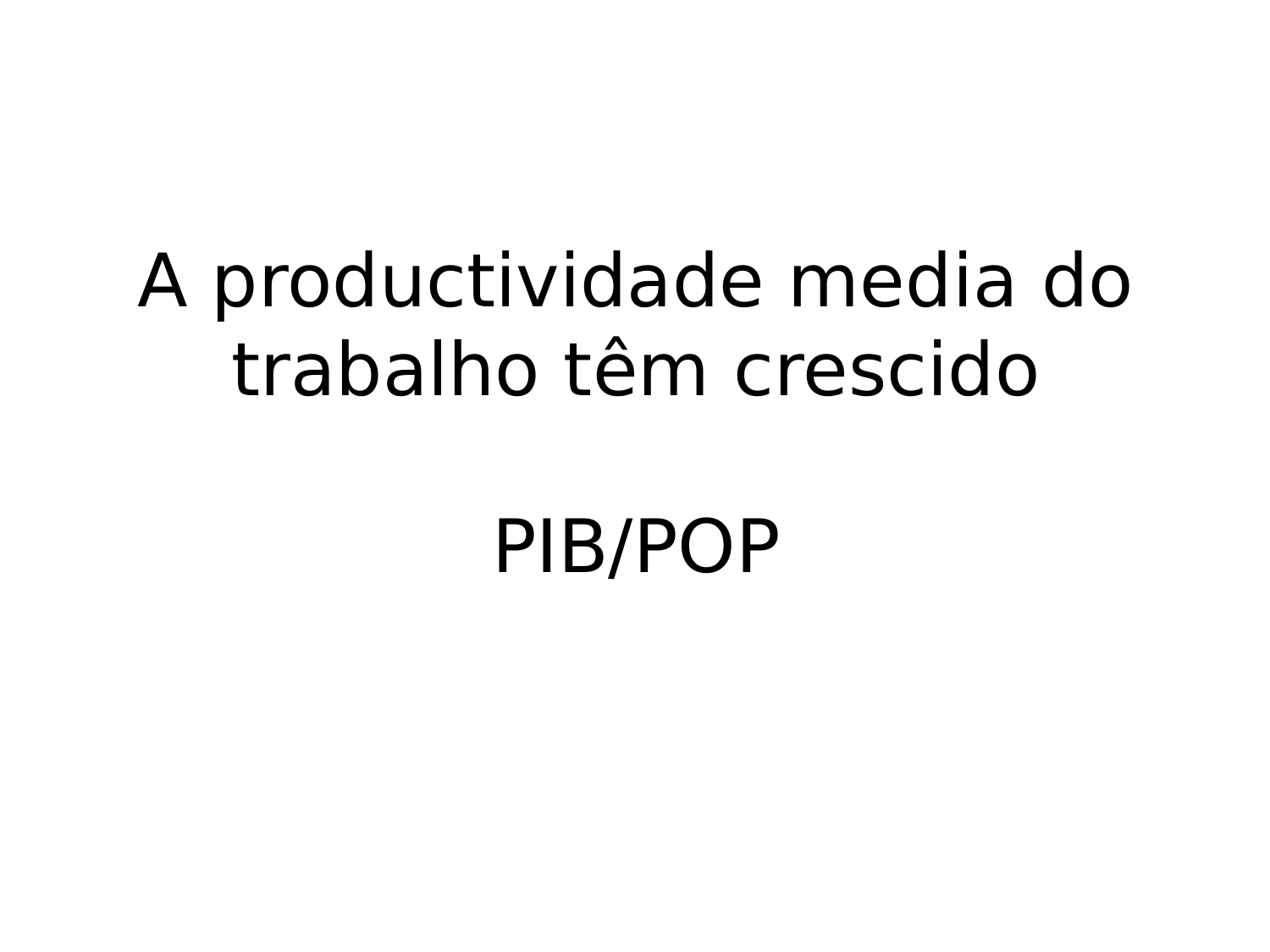

# A productividade media do trabalho têm crescido PIB/POP